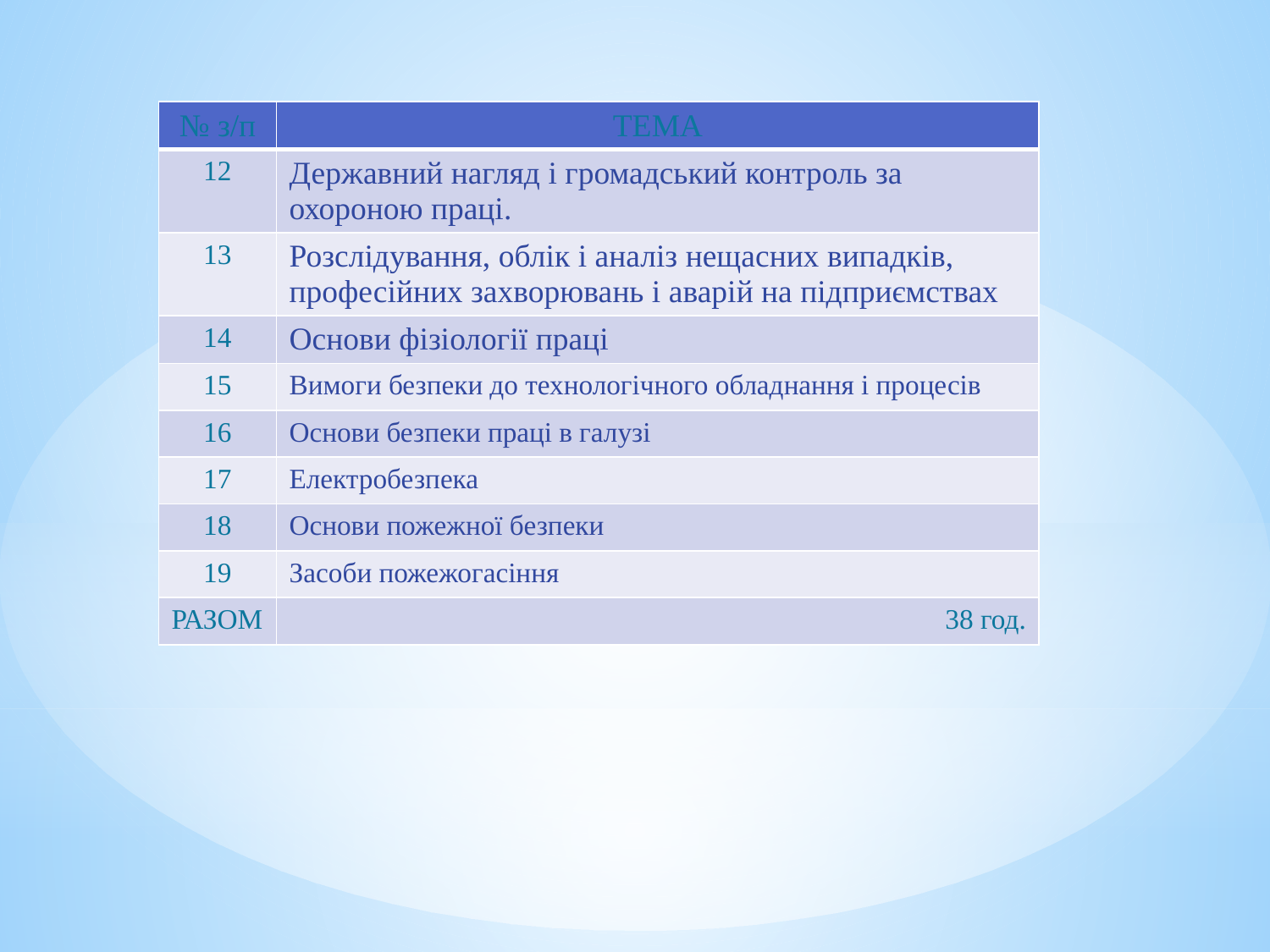

| № з/п | ТЕМА |
| --- | --- |
| 12 | Державний нагляд і громадський контроль за охороною праці. |
| 13 | Розслідування, облік і аналіз нещасних випадків, професійних захворювань і аварій на підприємствах |
| 14 | Основи фізіології праці |
| 15 | Вимоги безпеки до технологічного обладнання і процесів |
| 16 | Основи безпеки праці в галузі |
| 17 | Електробезпека |
| 18 | Основи пожежної безпеки |
| 19 | Засоби пожежогасіння |
| РАЗОМ | 38 год. |